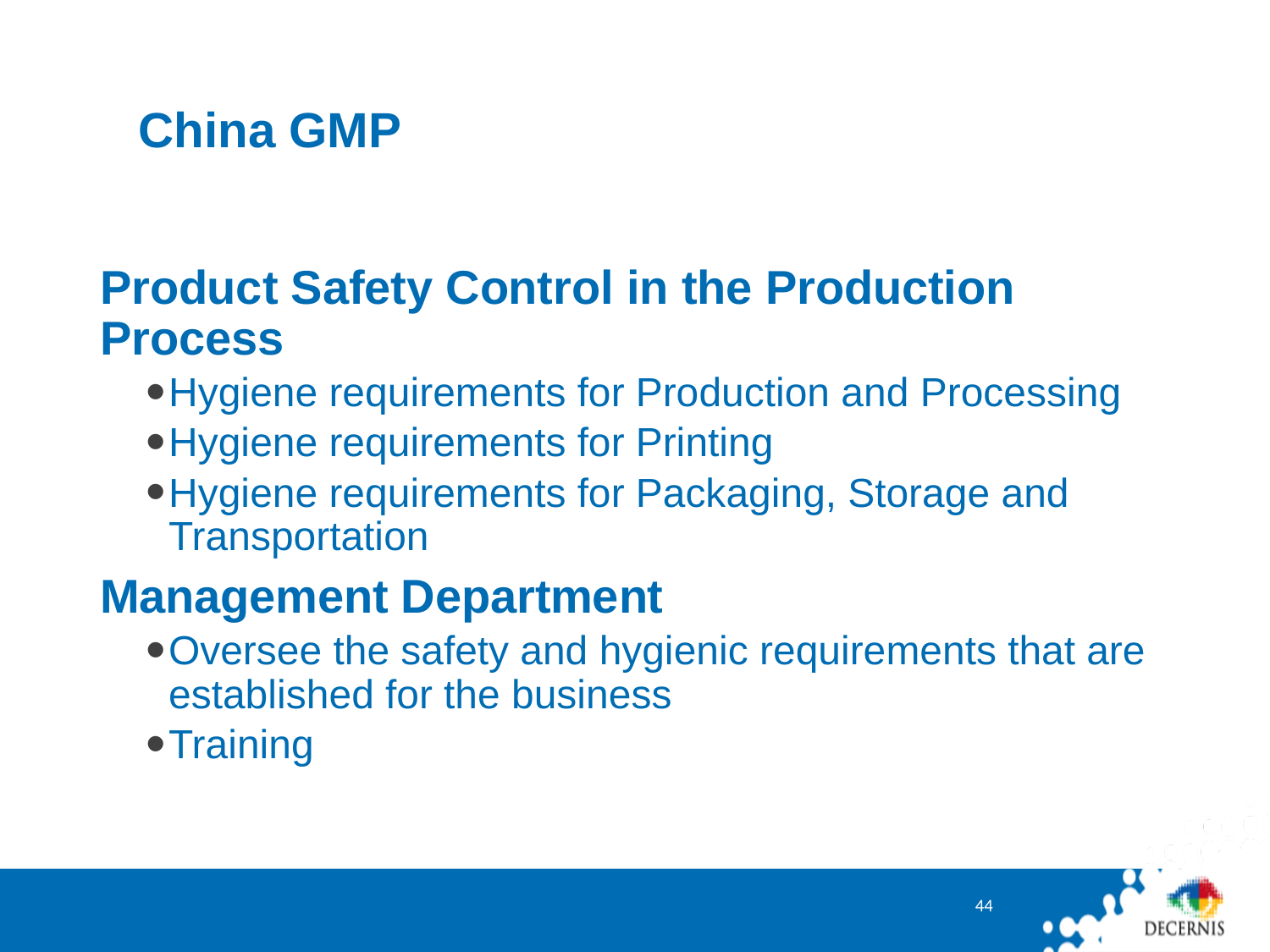

# China GMP
Product Safety Control in the Production Process
Hygiene requirements for Production and Processing
Hygiene requirements for Printing
Hygiene requirements for Packaging, Storage and Transportation
Management Department
Oversee the safety and hygienic requirements that are established for the business
Training

GMA Webinar – 17Jan2018
44